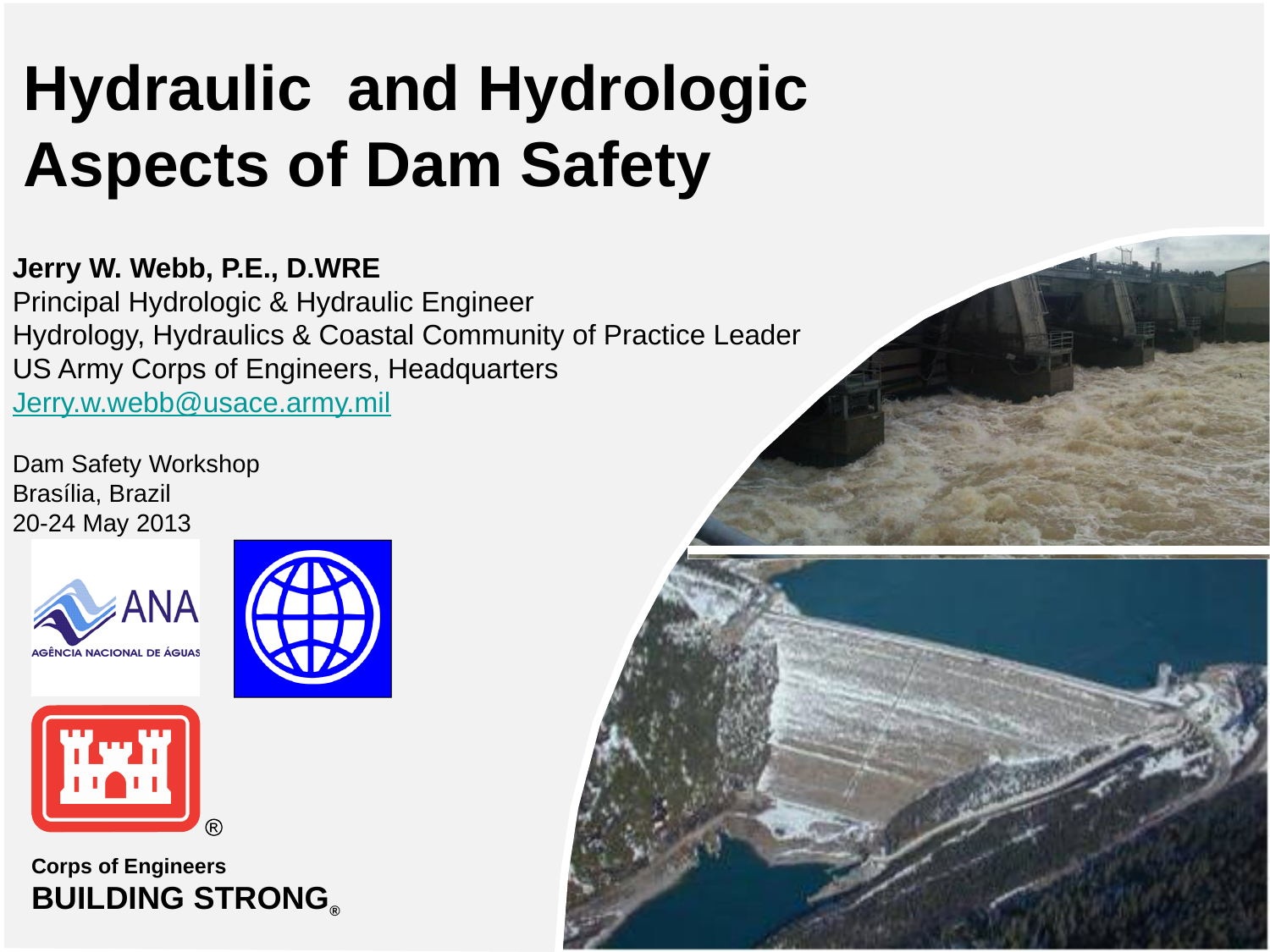

# Hydraulic  and Hydrologic Aspects of Dam Safety
Jerry W. Webb, P.E., D.WRE
Principal Hydrologic & Hydraulic Engineer
Hydrology, Hydraulics & Coastal Community of Practice Leader
US Army Corps of Engineers, Headquarters
Jerry.w.webb@usace.army.mil

Dam Safety Workshop
Brasília, Brazil
20-24 May 2013